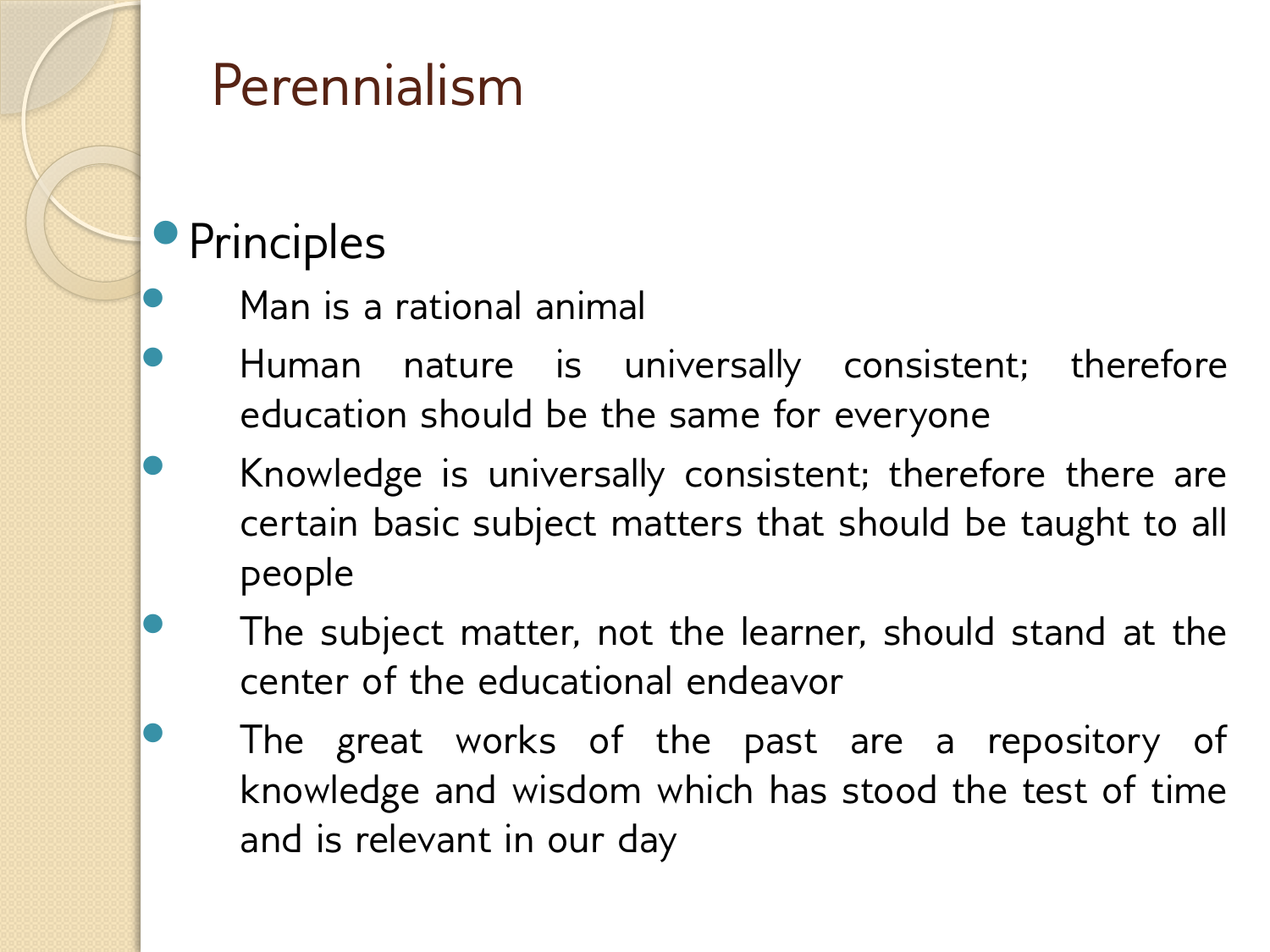

# Perennialism
Principles
Man is a rational animal
Human nature is universally consistent; therefore education should be the same for everyone
Knowledge is universally consistent; therefore there are certain basic subject matters that should be taught to all people
The subject matter, not the learner, should stand at the center of the educational endeavor
The great works of the past are a repository of knowledge and wisdom which has stood the test of time and is relevant in our day